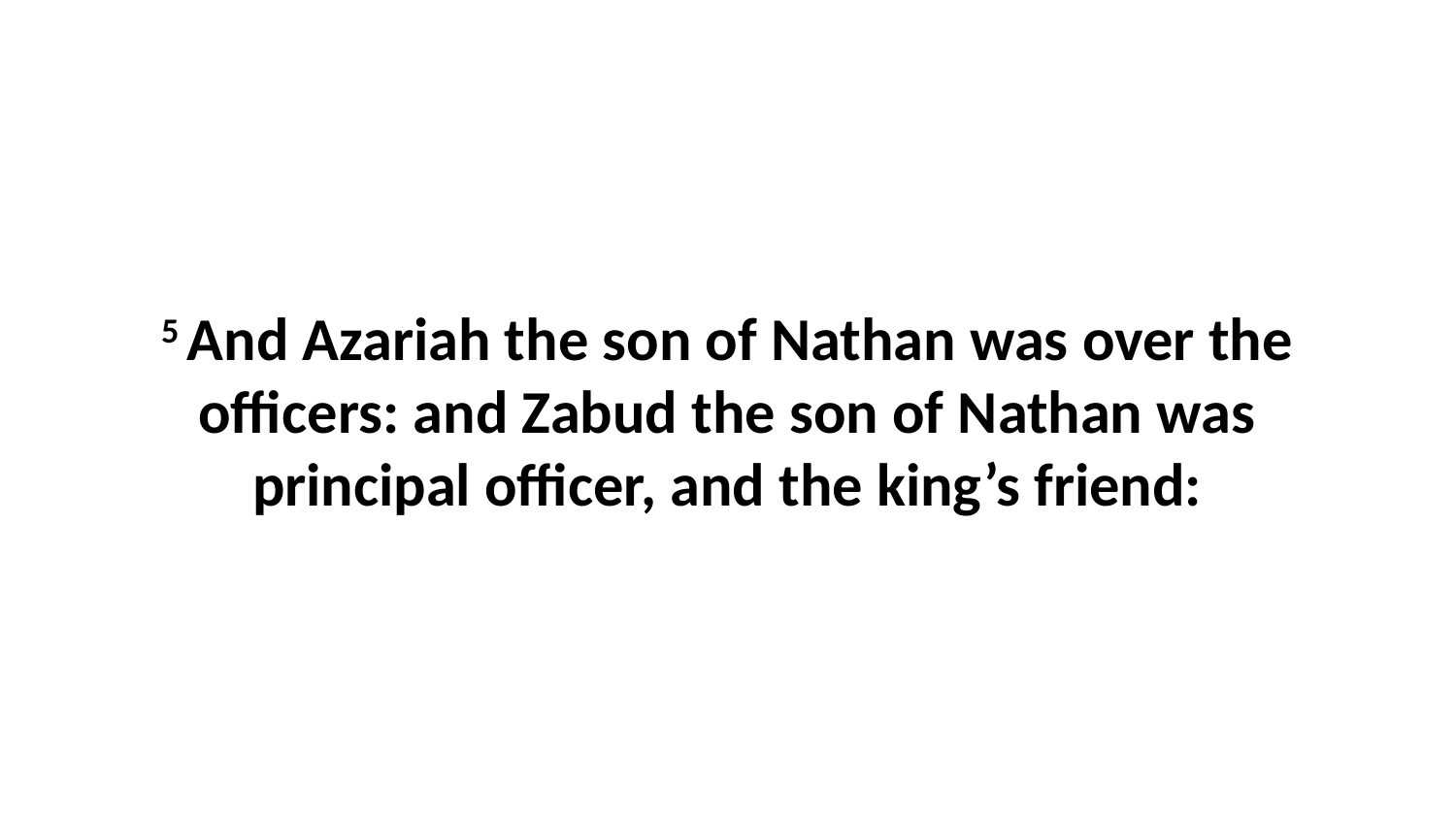

5 And Azariah the son of Nathan was over the officers: and Zabud the son of Nathan was principal officer, and the king’s friend: